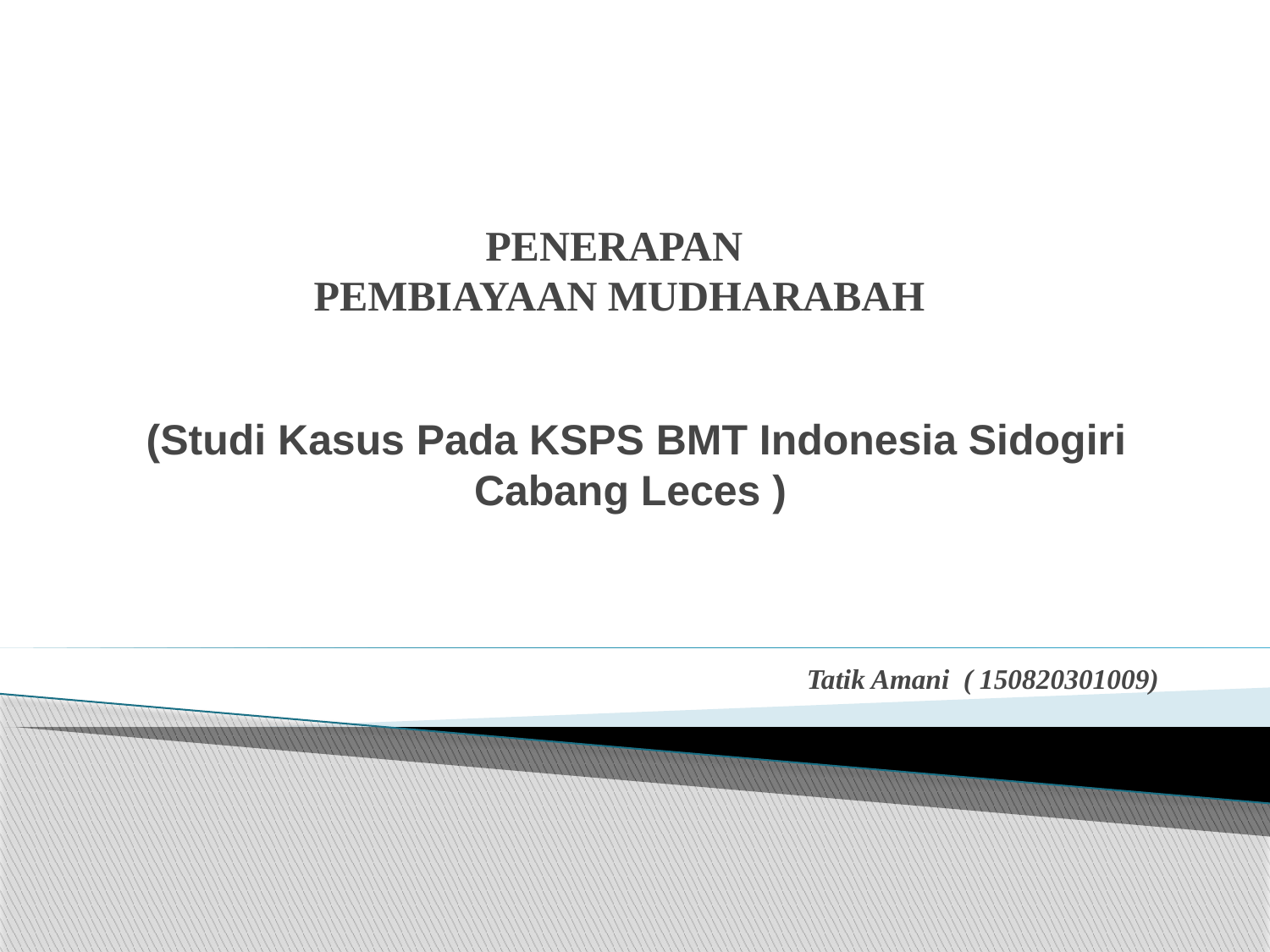

# PENERAPAN PEMBIAYAAN MUDHARABAH
 (Studi Kasus Pada KSPS BMT Indonesia Sidogiri Cabang Leces )

Tatik Amani  ( 150820301009)